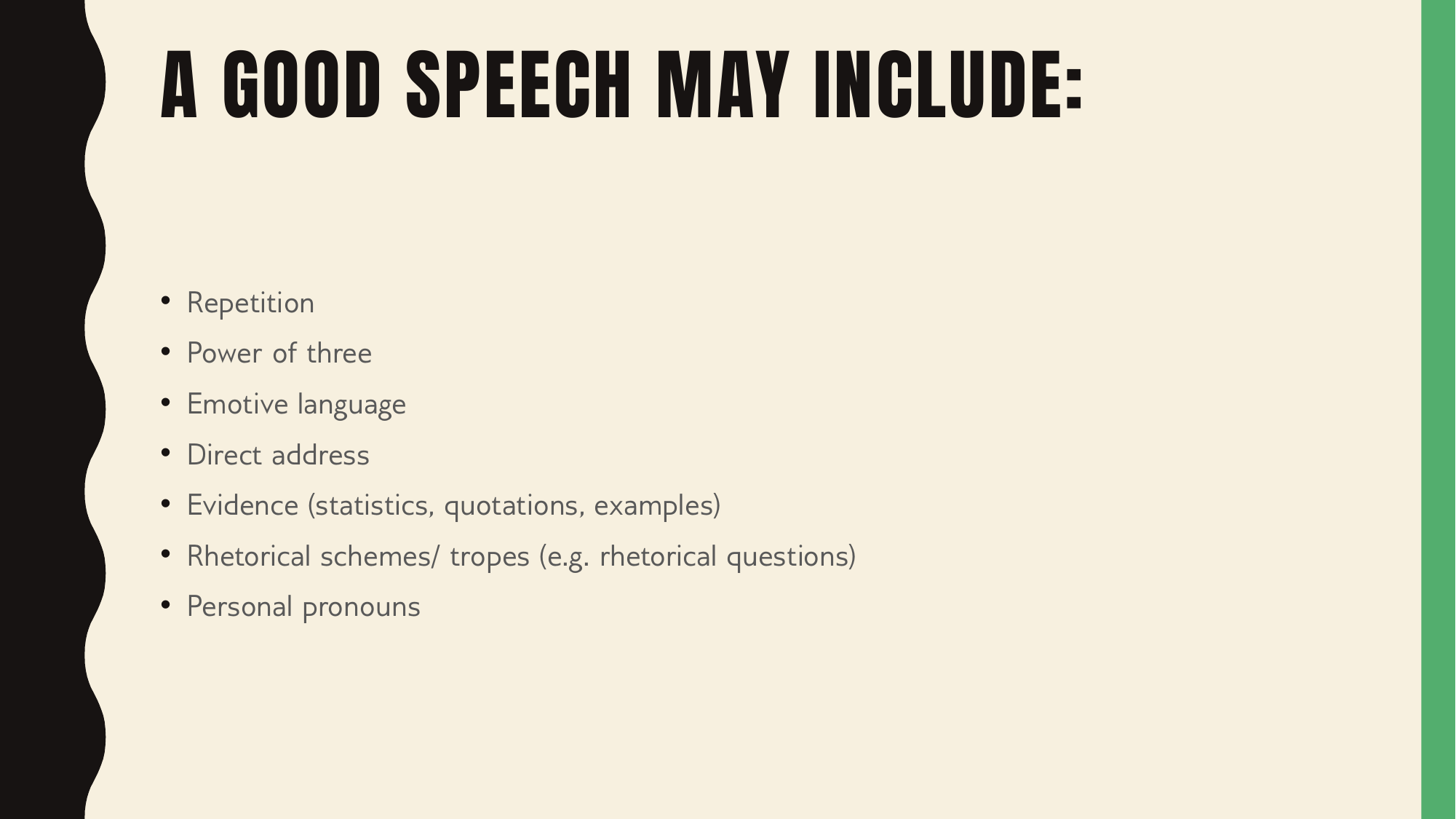

# A good speech may include:
Repetition
Power of three
Emotive language
Direct address
Evidence (statistics, quotations, examples)
Rhetorical schemes/ tropes (e.g. rhetorical questions)
Personal pronouns